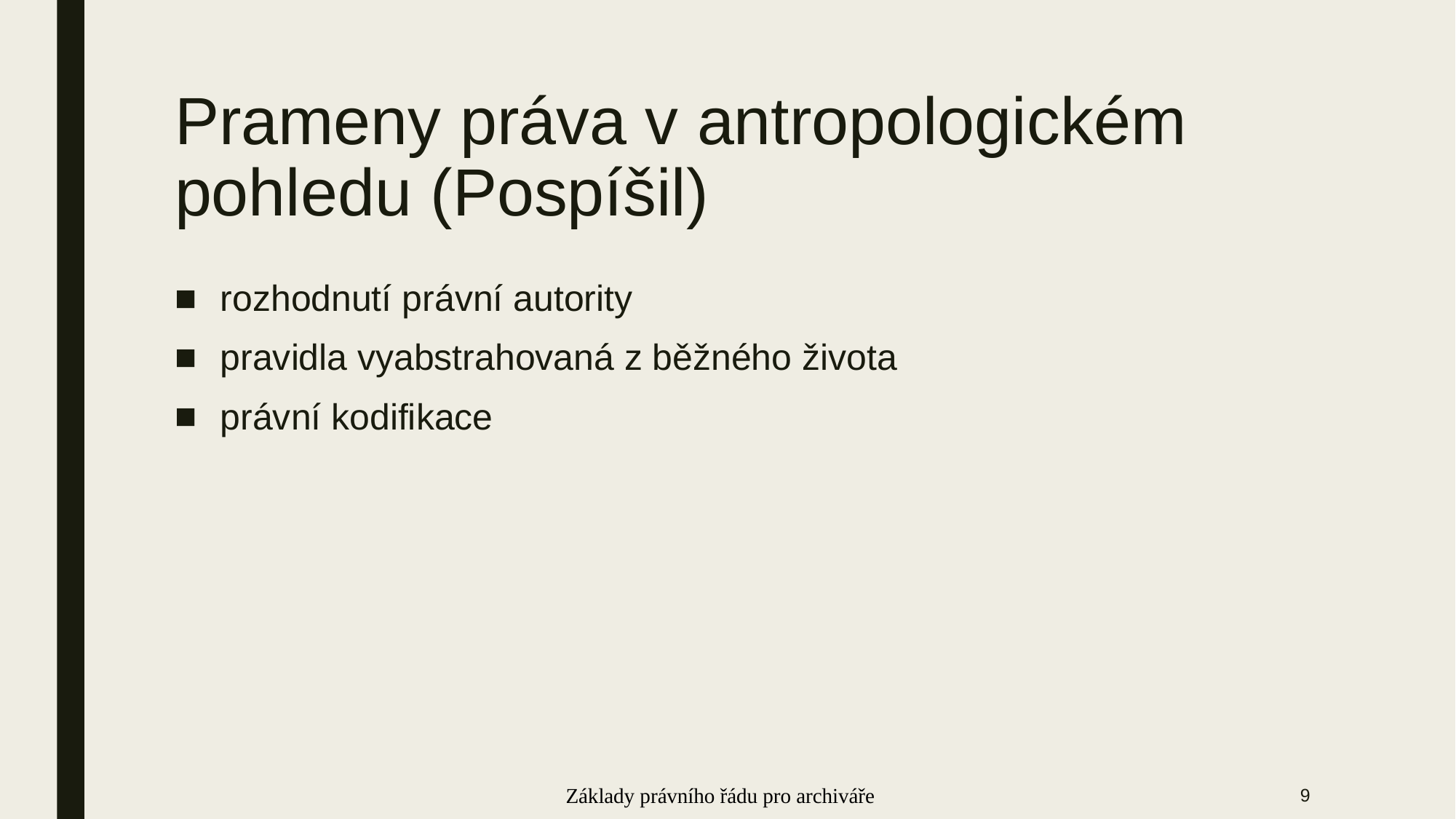

# Prameny práva v antropologickém pohledu (Pospíšil)
rozhodnutí právní autority
pravidla vyabstrahovaná z běžného života
právní kodifikace
Základy právního řádu pro archiváře
9